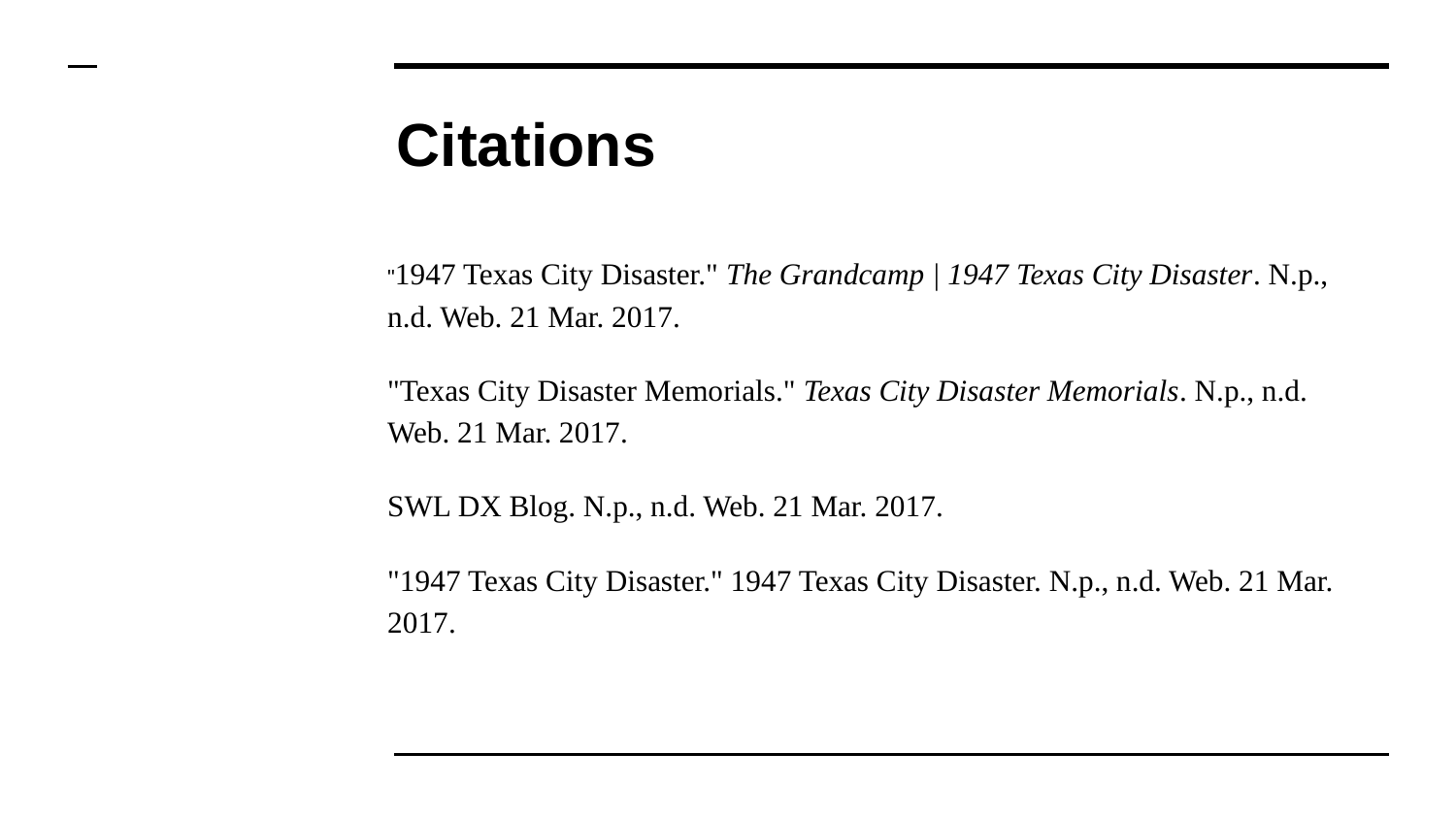

# Citations
"1947 Texas City Disaster." The Grandcamp | 1947 Texas City Disaster. N.p., n.d. Web. 21 Mar. 2017.
"Texas City Disaster Memorials." Texas City Disaster Memorials. N.p., n.d. Web. 21 Mar. 2017.
SWL DX Blog. N.p., n.d. Web. 21 Mar. 2017.
"1947 Texas City Disaster." 1947 Texas City Disaster. N.p., n.d. Web. 21 Mar. 2017.